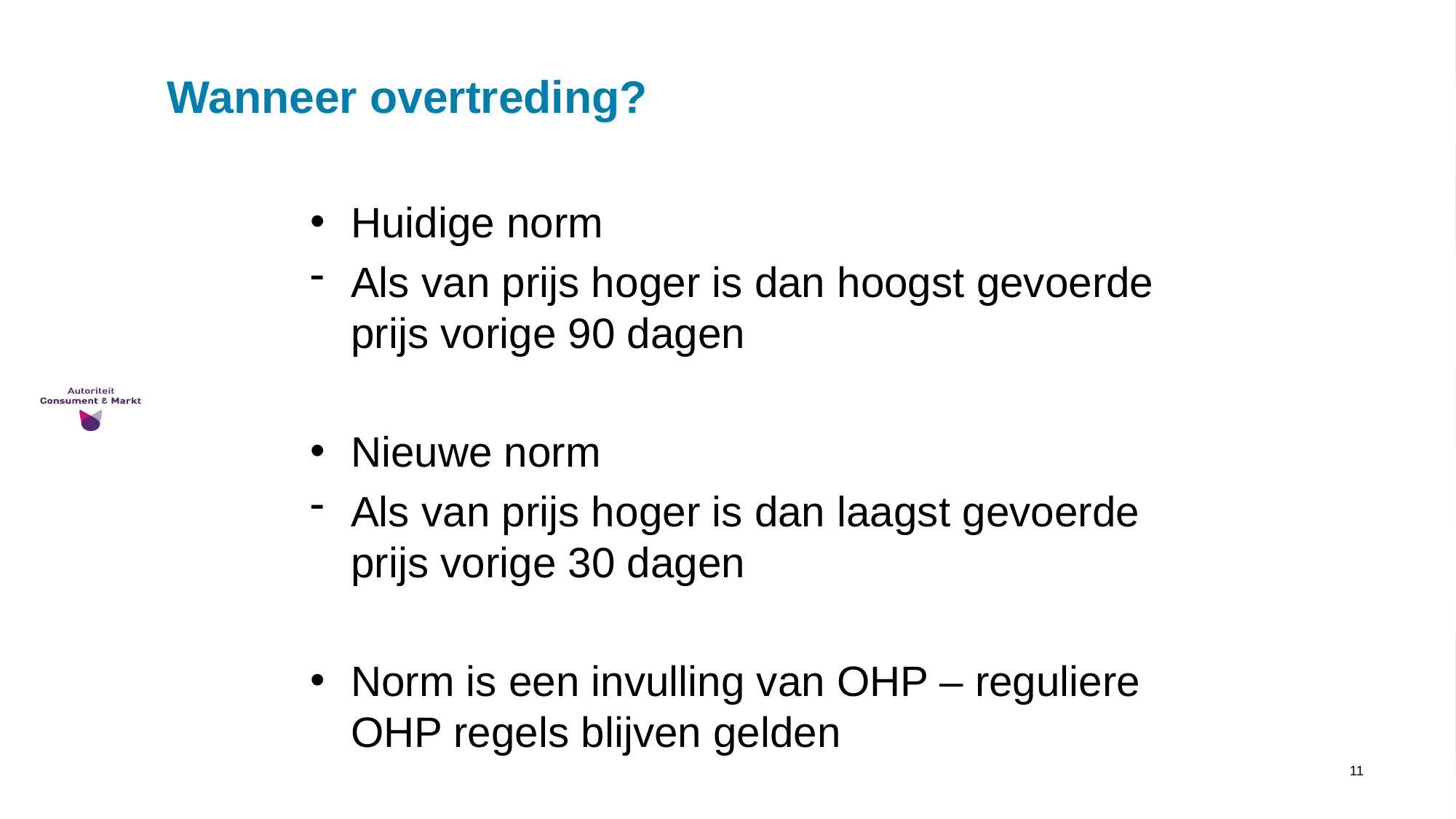

# Wanneer overtreding?
Huidige norm
Als van prijs hoger is dan hoogst gevoerde prijs vorige 90 dagen

Nieuwe norm
Als van prijs hoger is dan laagst gevoerde prijs vorige 30 dagen

Norm is een invulling van OHP – reguliere OHP regels blijven gelden